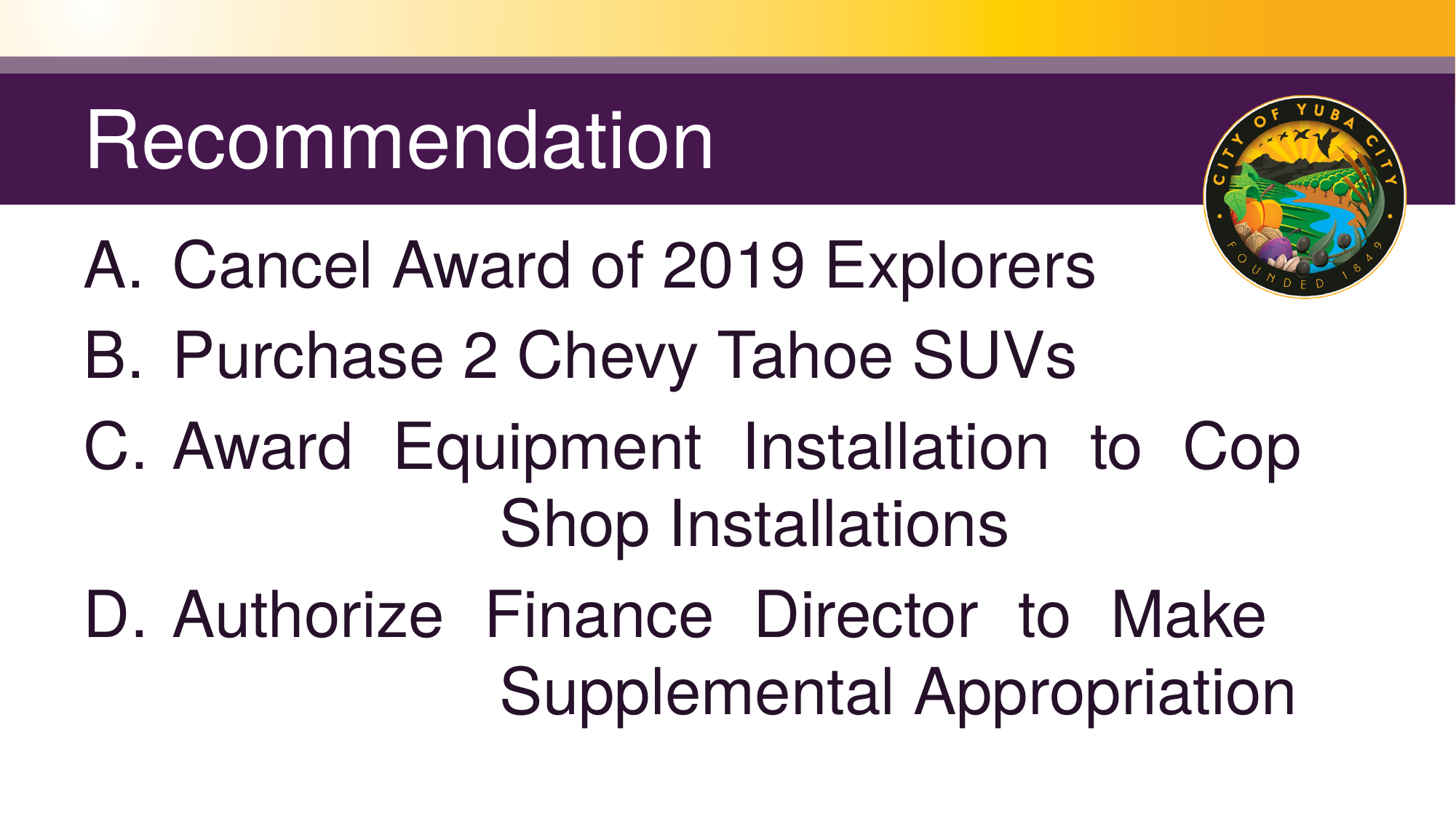

# Recommendation
Cancel Award of 2019 Explorers
Purchase 2 Chevy Tahoe SUVs
Award Equipment Installation to Cop 				Shop Installations
Authorize Finance Director to Make 				Supplemental Appropriation